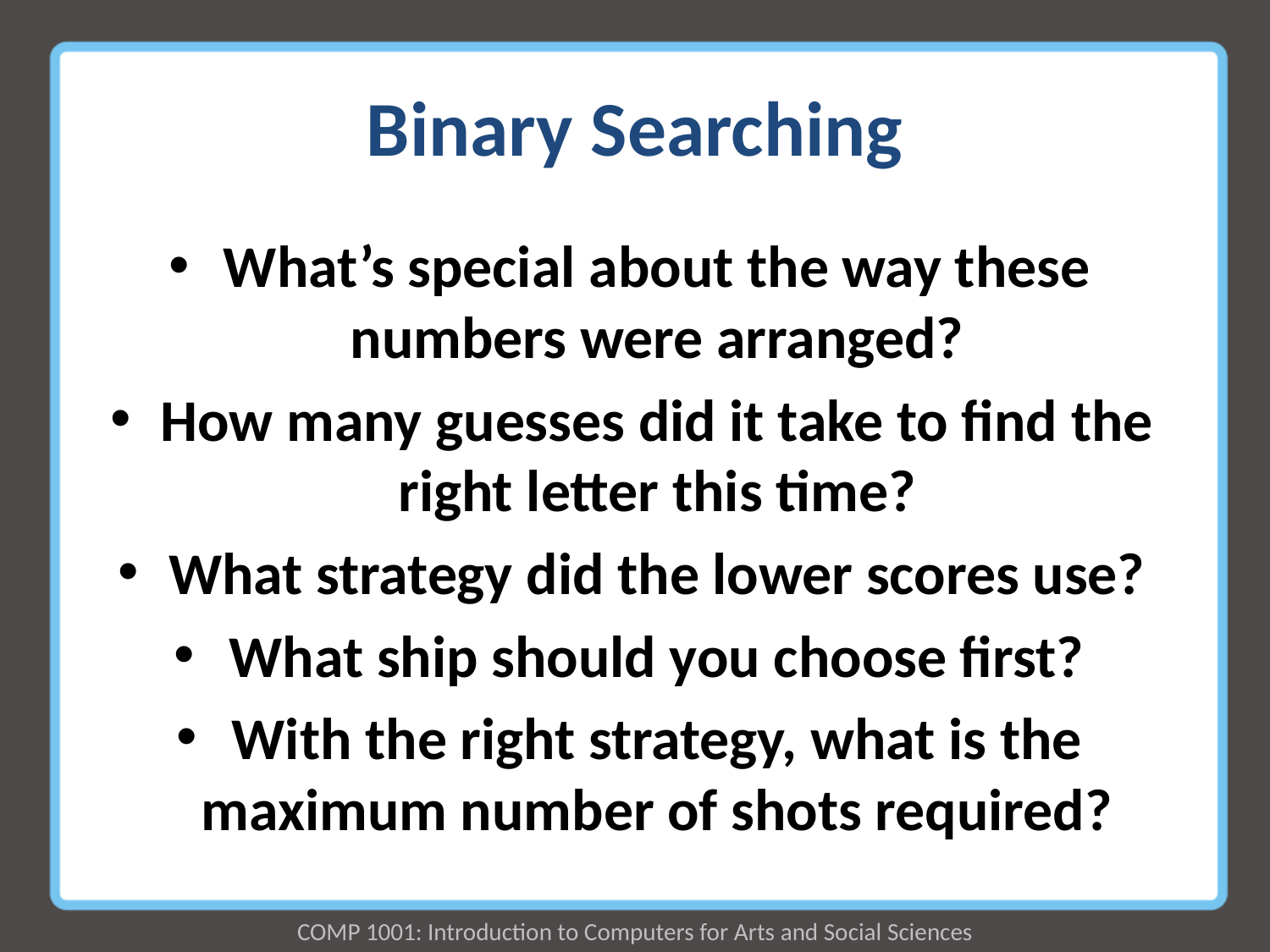

# Binary Searching
What’s special about the way these numbers were arranged?
How many guesses did it take to find the right letter this time?
What strategy did the lower scores use?
What ship should you choose first?
With the right strategy, what is the maximum number of shots required?